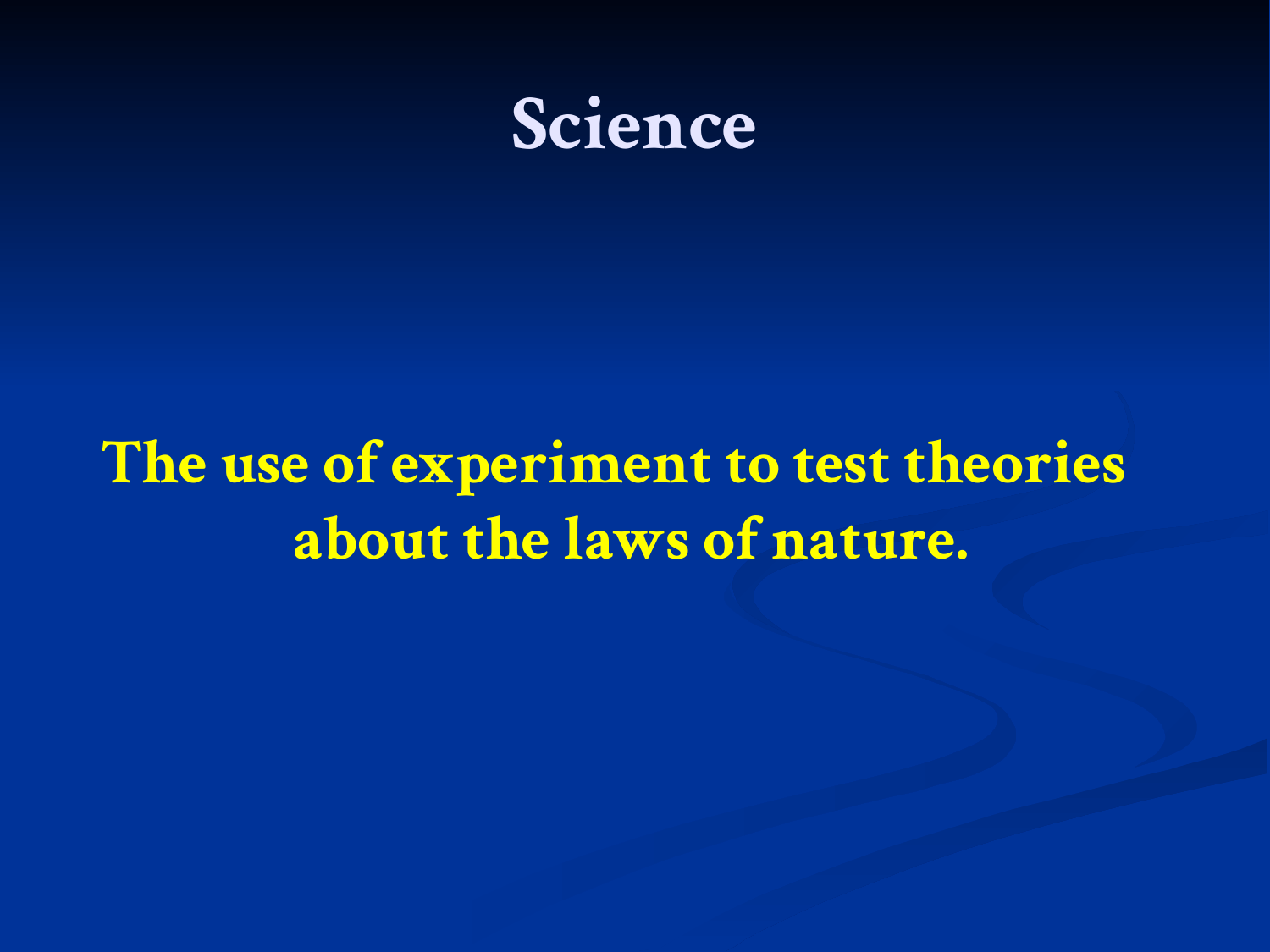

# Science
The use of experiment to test theories about the laws of nature.